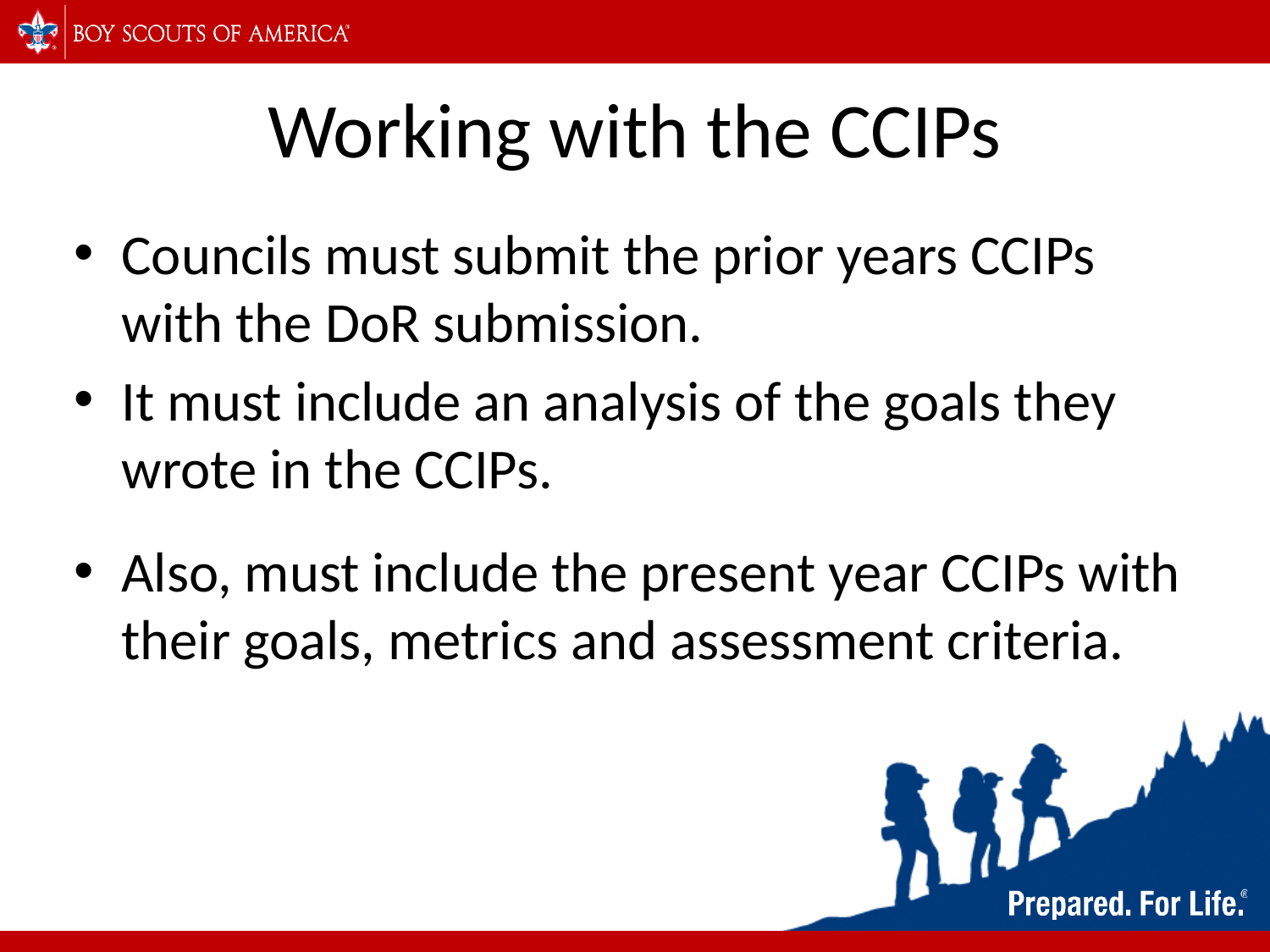

# Working with the CCIPs
Councils must submit the prior years CCIPs with the DoR submission.
It must include an analysis of the goals they wrote in the CCIPs.

Also, must include the present year CCIPs with their goals, metrics and assessment criteria.